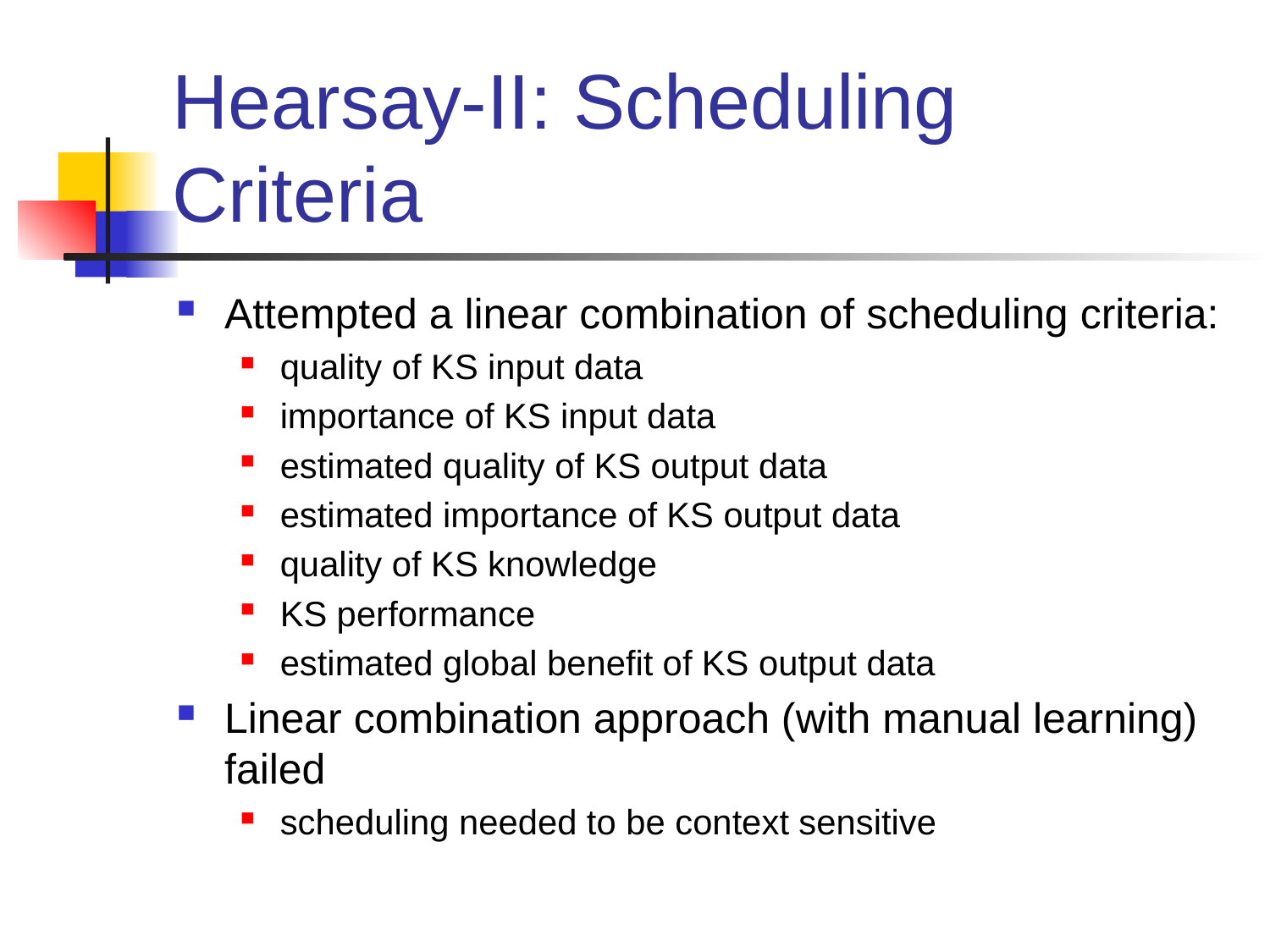

# Hearsay-II: Scheduling Criteria
Attempted a linear combination of scheduling criteria:
quality of KS input data
importance of KS input data
estimated quality of KS output data
estimated importance of KS output data
quality of KS knowledge
KS performance
estimated global benefit of KS output data
Linear combination approach (with manual learning) failed
scheduling needed to be context sensitive